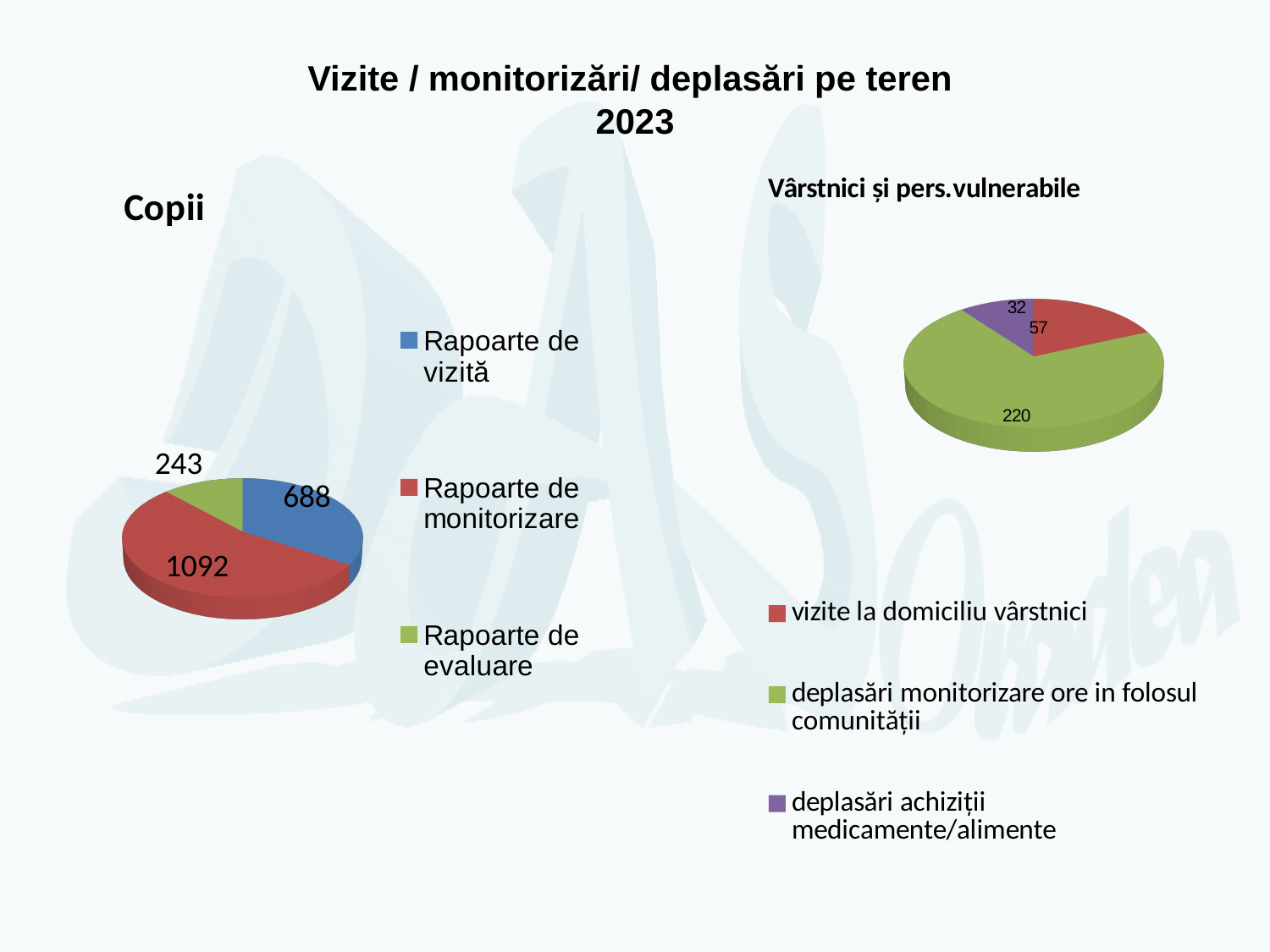

# Vizite / monitorizări/ deplasări pe teren 2023

[unsupported chart]

[unsupported chart]